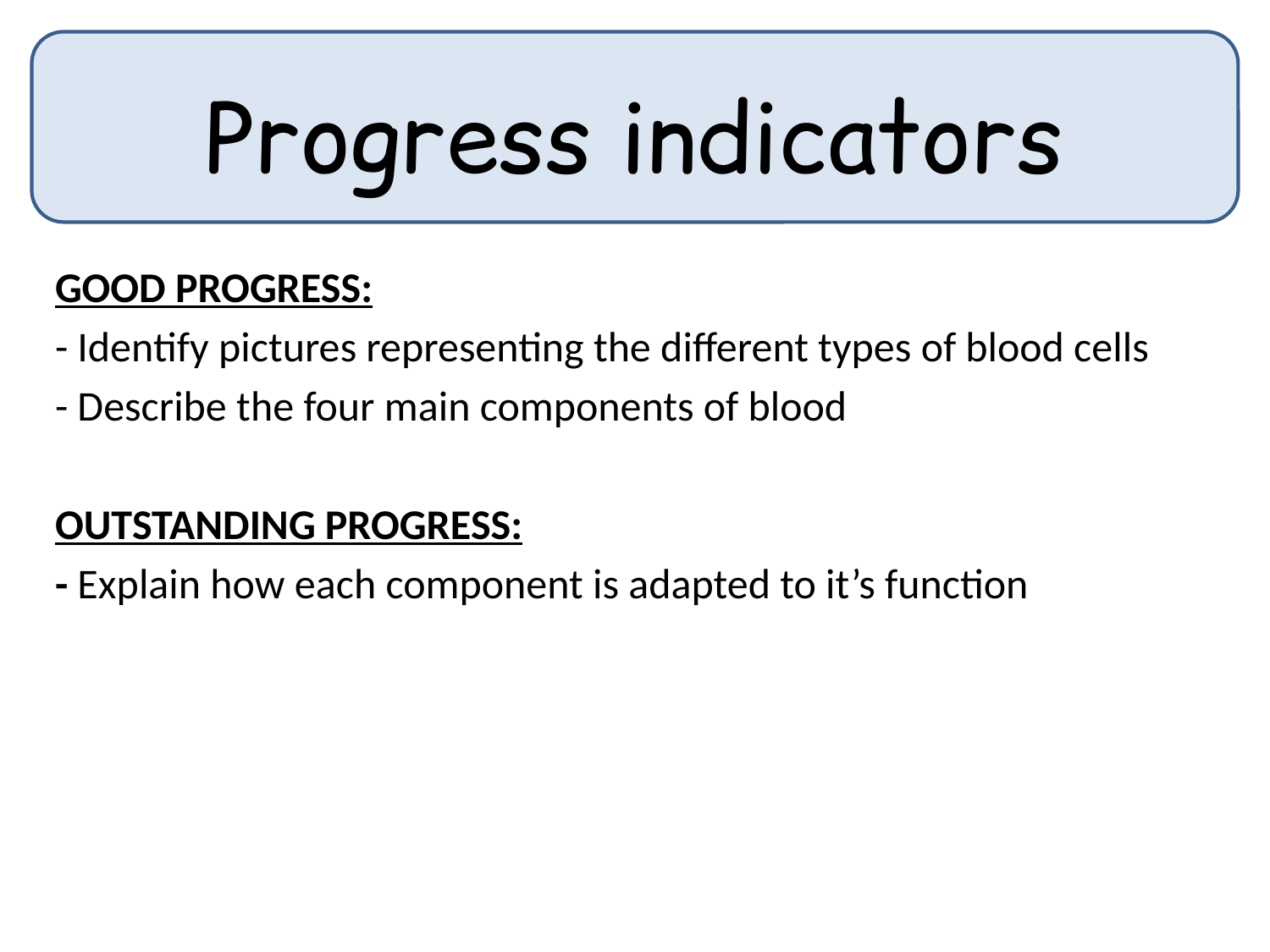

Progress indicators
GOOD PROGRESS:
- Identify pictures representing the different types of blood cells
- Describe the four main components of blood

OUTSTANDING PROGRESS:
- Explain how each component is adapted to it’s function